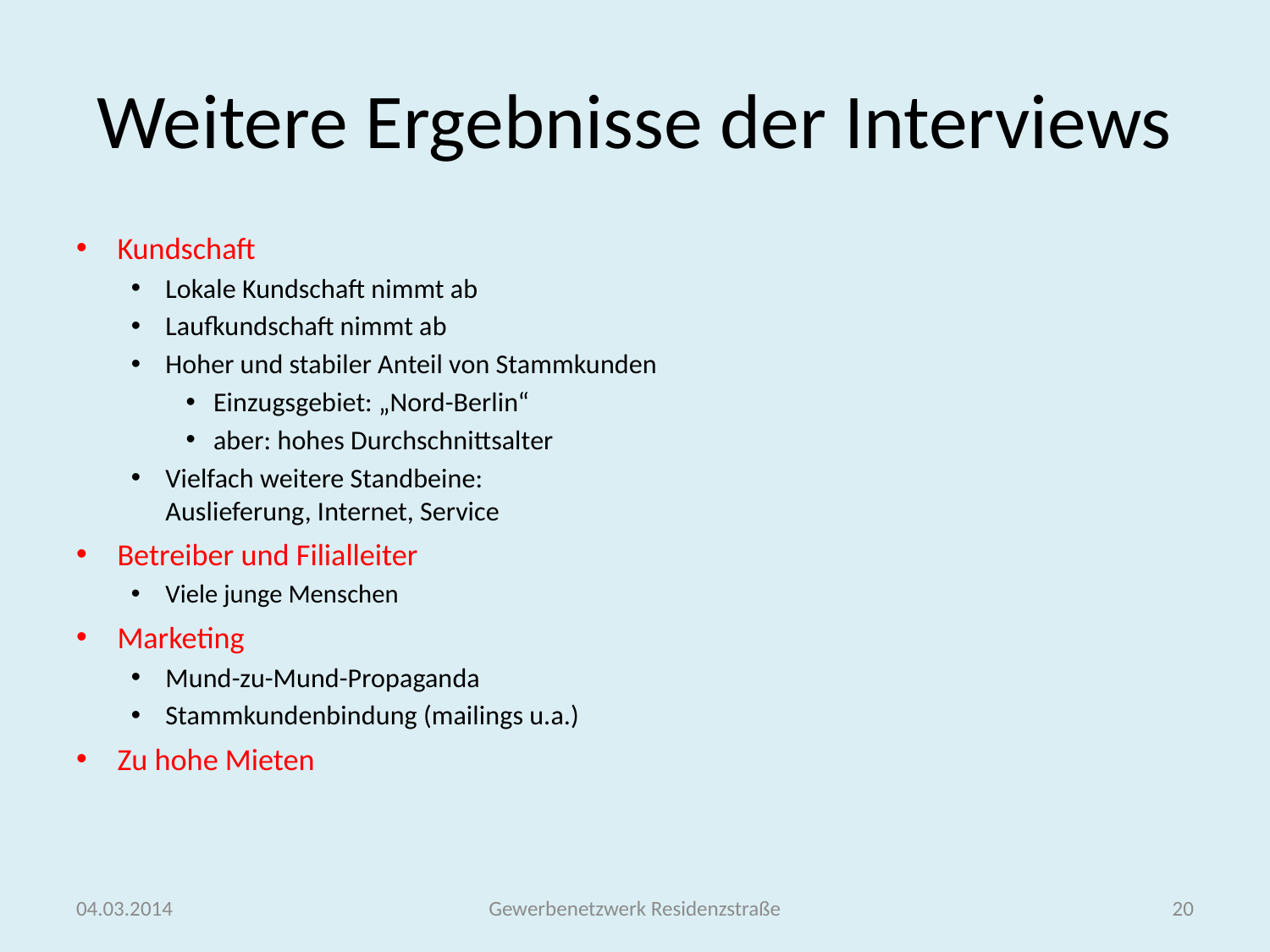

# Weitere Ergebnisse der Interviews
Kundschaft
Lokale Kundschaft nimmt ab
Laufkundschaft nimmt ab
Hoher und stabiler Anteil von Stammkunden
Einzugsgebiet: „Nord-Berlin“
aber: hohes Durchschnittsalter
Vielfach weitere Standbeine:
Auslieferung, Internet, Service
Betreiber und Filialleiter
Viele junge Menschen
Marketing
Mund-zu-Mund-Propaganda
Stammkundenbindung (mailings u.a.)
Zu hohe Mieten

04.03.2014
Gewerbenetzwerk Residenzstraße
20